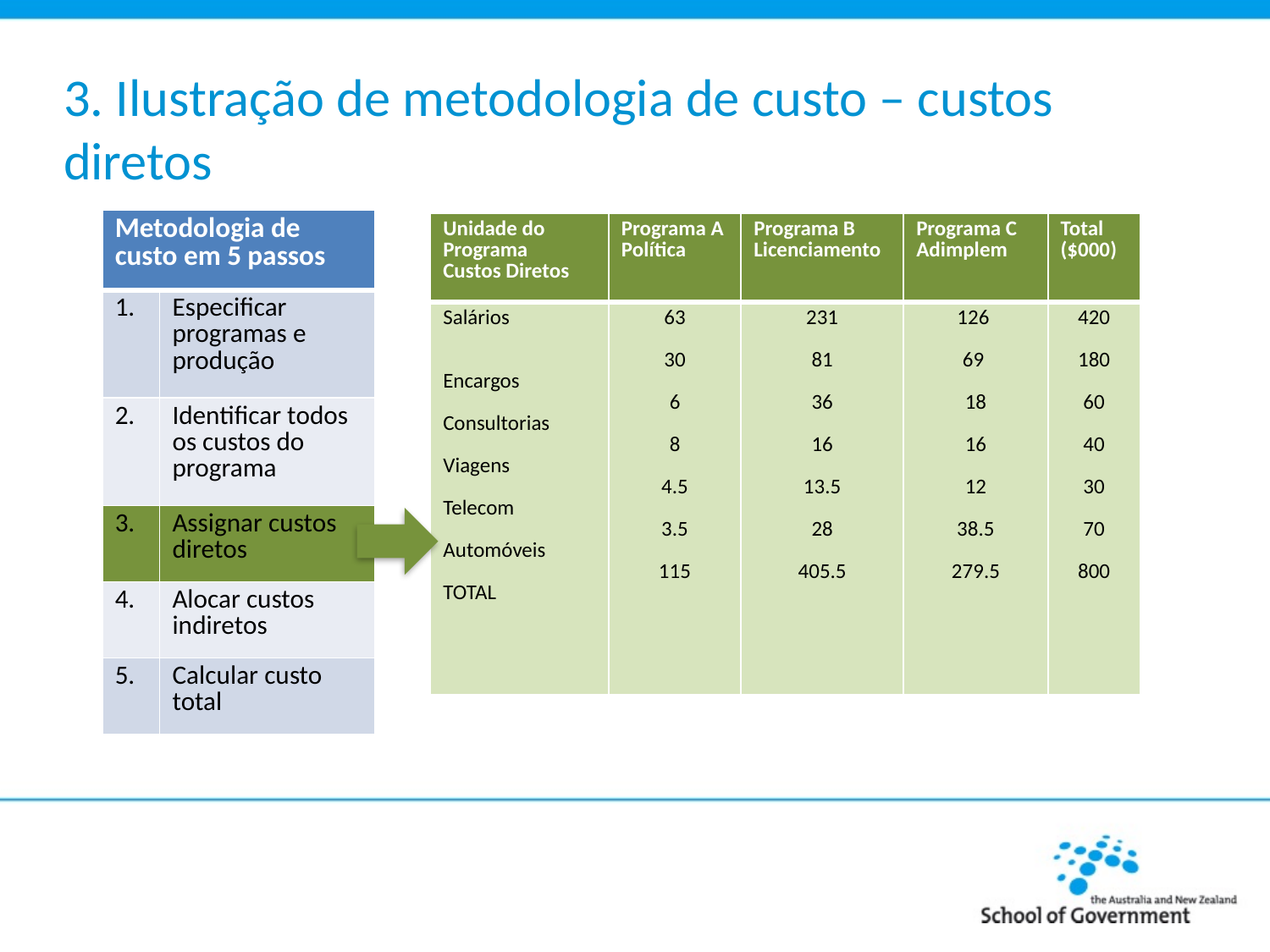

# 3. Ilustração de metodologia de custo – custos diretos
| Metodologia de custo em 5 passos |  |
| --- | --- |
| 1. | Especificar programas e produção |
| 2. | Identificar todos os custos do programa |
| 3. | Assignar custos diretos |
| 4. | Alocar custos indiretos |
| 5. | Calcular custo total |
| Unidade do Programa Custos Diretos | Programa A Política | Programa B Licenciamento | Programa C Adimplem | Total ($000) |
| --- | --- | --- | --- | --- |
| Salários Encargos Consultorias Viagens Telecom Automóveis TOTAL | 63 30 6 8 4.5 3.5 115 | 231 81 36 16 13.5 28 405.5 | 126 69 18 16 12 38.5 279.5 | 420 180 60 40 30 70 800 |